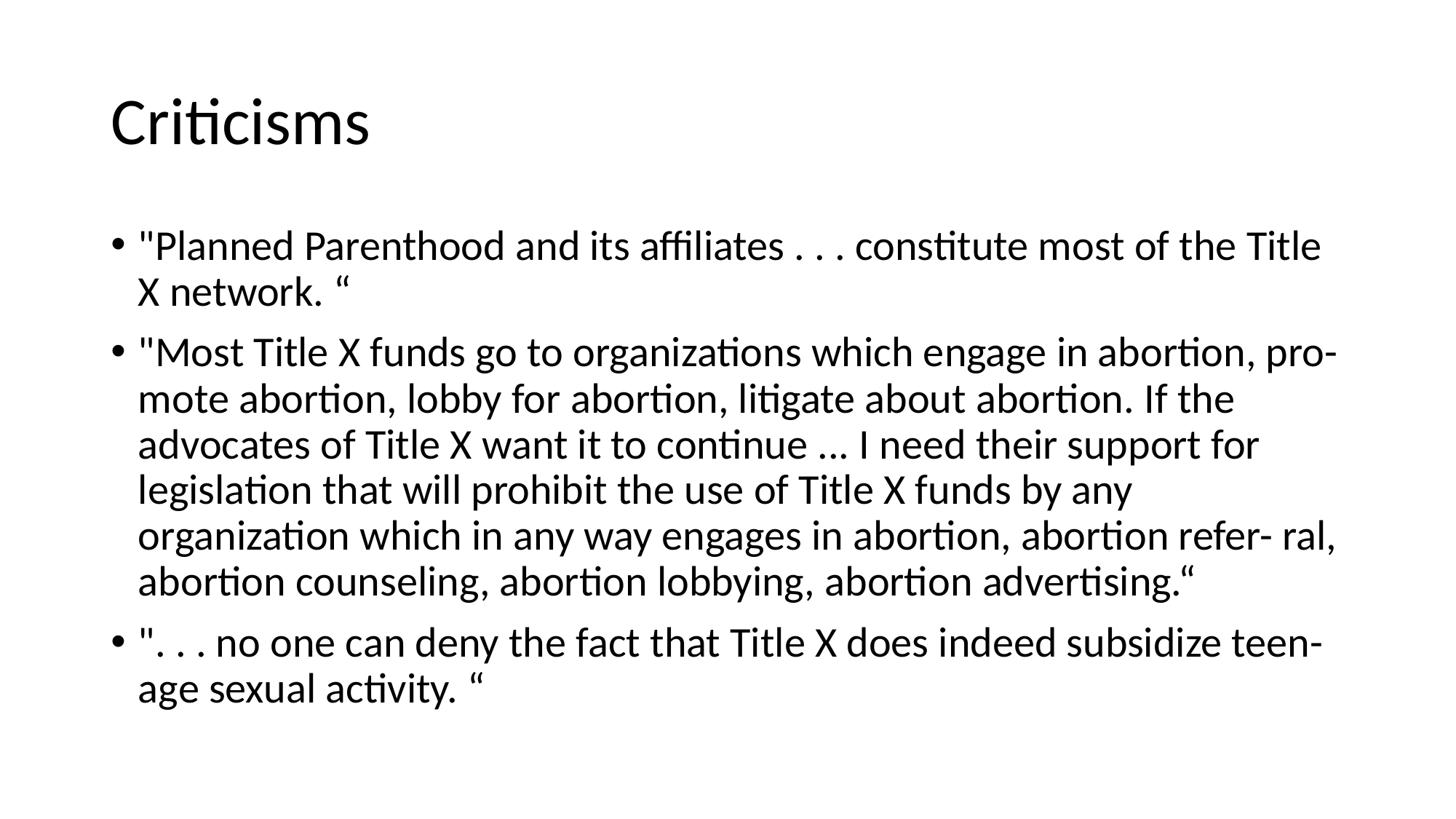

# Criticisms
"Planned Parenthood and its affiliates . . . constitute most of the Title X network. “
"Most Title X funds go to organizations which engage in abortion, pro- mote abortion, lobby for abortion, litigate about abortion. If the advocates of Title X want it to continue ... I need their support for legislation that will prohibit the use of Title X funds by any organization which in any way engages in abortion, abortion refer- ral, abortion counseling, abortion lobbying, abortion advertising.“
". . . no one can deny the fact that Title X does indeed subsidize teen- age sexual activity. “